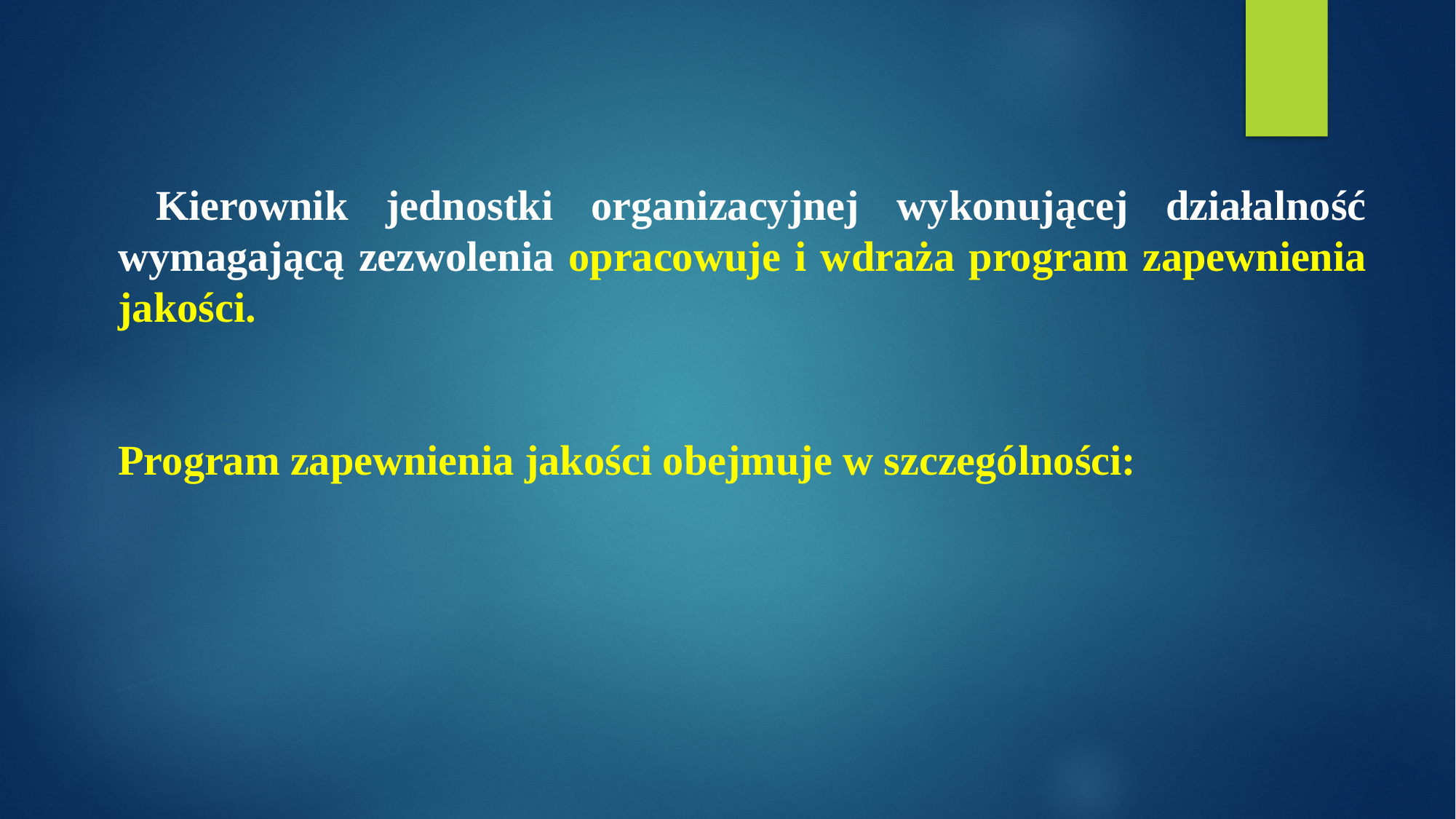

Kierownik jednostki organizacyjnej wykonującej działalność wymagającą zezwolenia opracowuje i wdraża program zapewnienia jakości.

Program zapewnienia jakości obejmuje w szczególności: